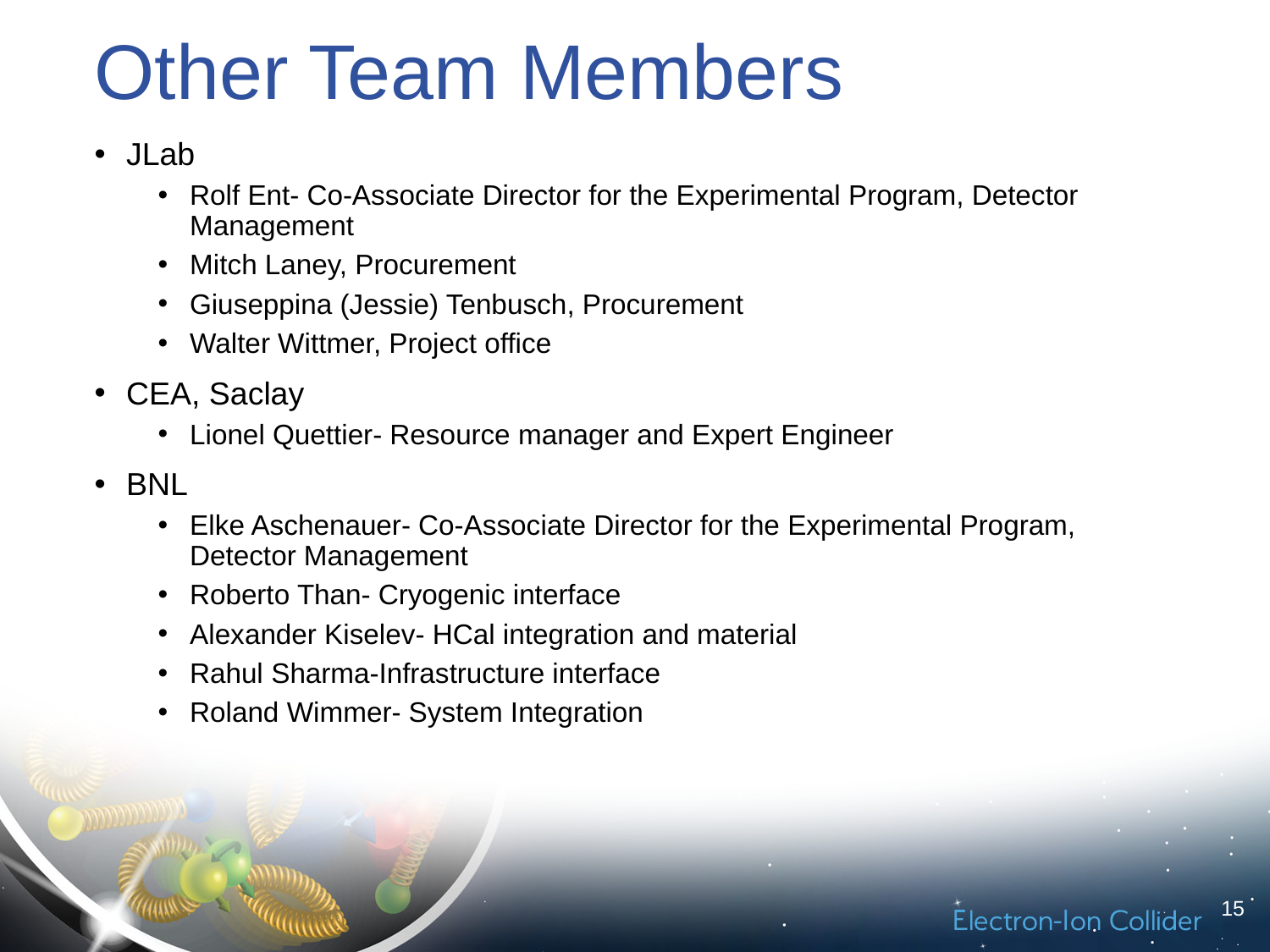

# Other Team Members
JLab
Rolf Ent- Co-Associate Director for the Experimental Program, Detector Management
Mitch Laney, Procurement
Giuseppina (Jessie) Tenbusch, Procurement
Walter Wittmer, Project office
CEA, Saclay
Lionel Quettier- Resource manager and Expert Engineer
BNL
Elke Aschenauer- Co-Associate Director for the Experimental Program, Detector Management
Roberto Than- Cryogenic interface
Alexander Kiselev- HCal integration and material
Rahul Sharma-Infrastructure interface
Roland Wimmer- System Integration

15